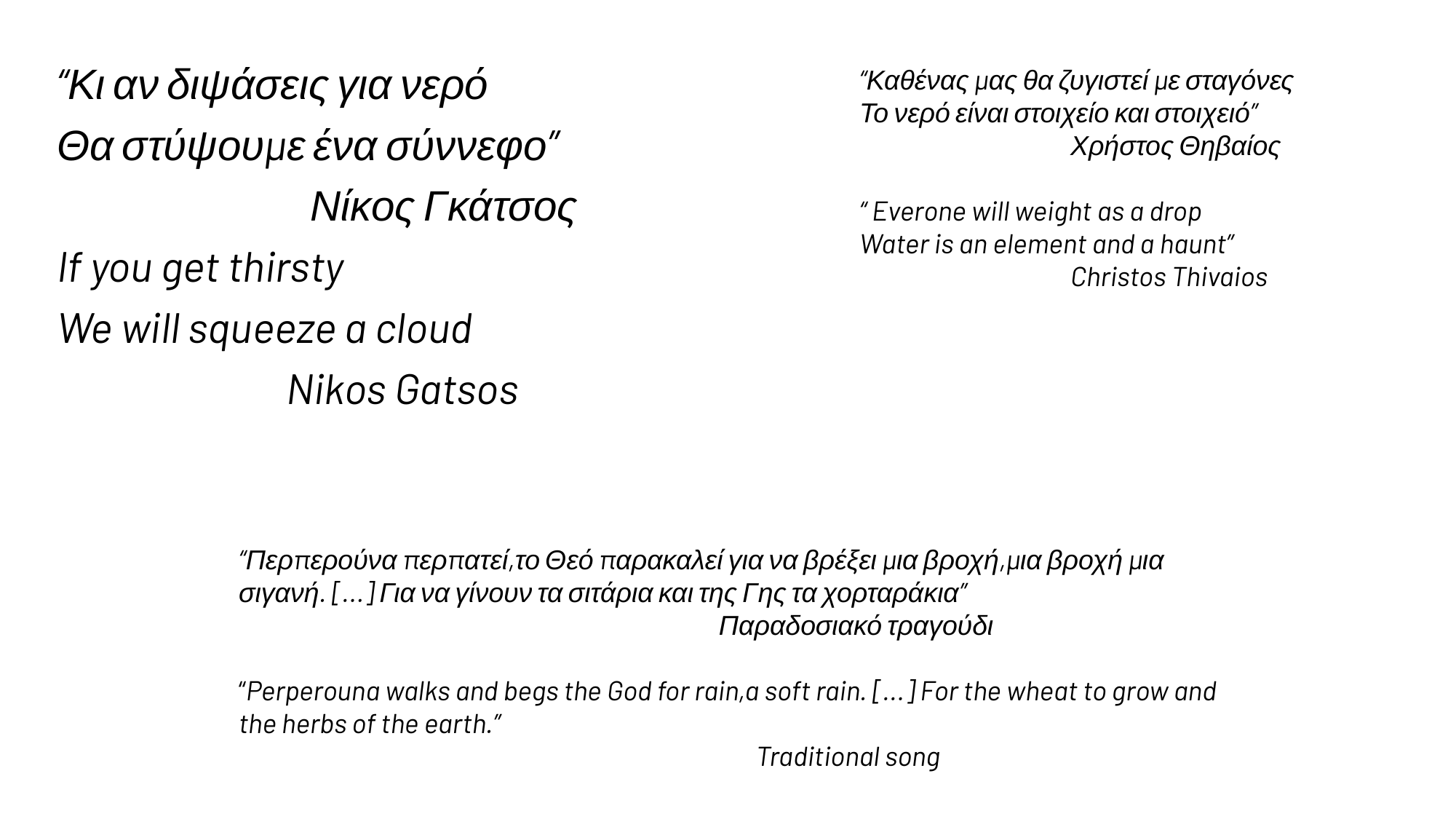

# “Κι αν διψάσεις για νερό
Θα στύψουμε ένα σύννεφο”
                               Νίκος Γκάτσος
If you get thirsty
We will squeeze a cloud
                            Nikos Gatsos
“Καθένας μας θα ζυγιστεί με σταγόνες
Το νερό είναι στοιχείο και στοιχειό”
                                        Χρήστος Θηβαίος

“ Everone will weight as a drop
Water is an element and a haunt”
                                        Christos Thivaios
“Περπερούνα περπατεί,το Θεό παρακαλεί για να βρέξει μια βροχή,μια βροχή μια σιγανή. [...] Για να γίνουν τα σιτάρια και της Γης τα χορταράκια”
                                                                                           Παραδοσιακό τραγούδι

“Perperouna walks and begs the God for rain,a soft rain. [...] For the wheat to grow and the herbs of the earth.”
                                                                                                  Traditional song